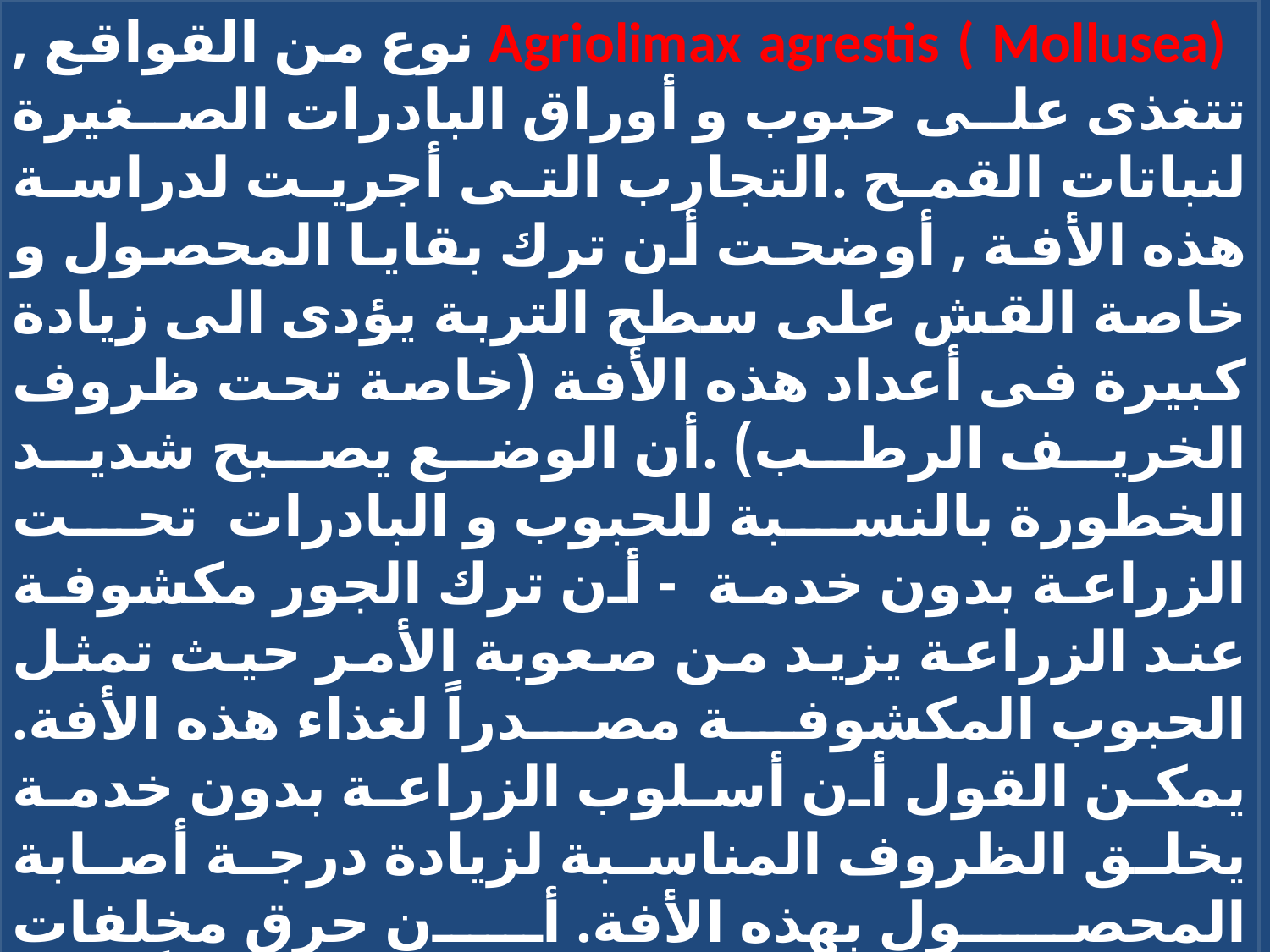

Agriolimax agrestis ( Mollusea) نوع من القواقع , تتغذى على حبوب و أوراق البادرات الصغيرة لنباتات القمح .التجارب التى أجريت لدراسة هذه الأفة , أوضحت أن ترك بقايا المحصول و خاصة القش على سطح التربة يؤدى الى زيادة كبيرة فى أعداد هذه الأفة (خاصة تحت ظروف الخريف الرطب) .أن الوضع يصبح شديد الخطورة بالنسبة للحبوب و البادرات  تحت الزراعة بدون خدمة  - أن ترك الجور مكشوفة عند الزراعة يزيد من صعوبة الأمر حيث تمثل الحبوب المكشوفة مصدراً لغذاء هذه الأفة. يمكن القول أن أسلوب الزراعة بدون خدمة يخلق الظروف المناسبة لزيادة درجة أصابة المحصول بهذه الأفة. أن حرق مخلفات المحصول و تغطية التقاوى بالجور جيداً عند الزراعة بدون خدمة قد يؤديا الى خفض مستوى الأصابة بهذه الأفة مقارنة بمعاملة الخدمة التقليدية . أن أتباع أسلوب الزراعة بدون خدمة فى بعض المحاصيل قد يتطلب أستخدام المقاومة الكيماوية لهذه الأفة .